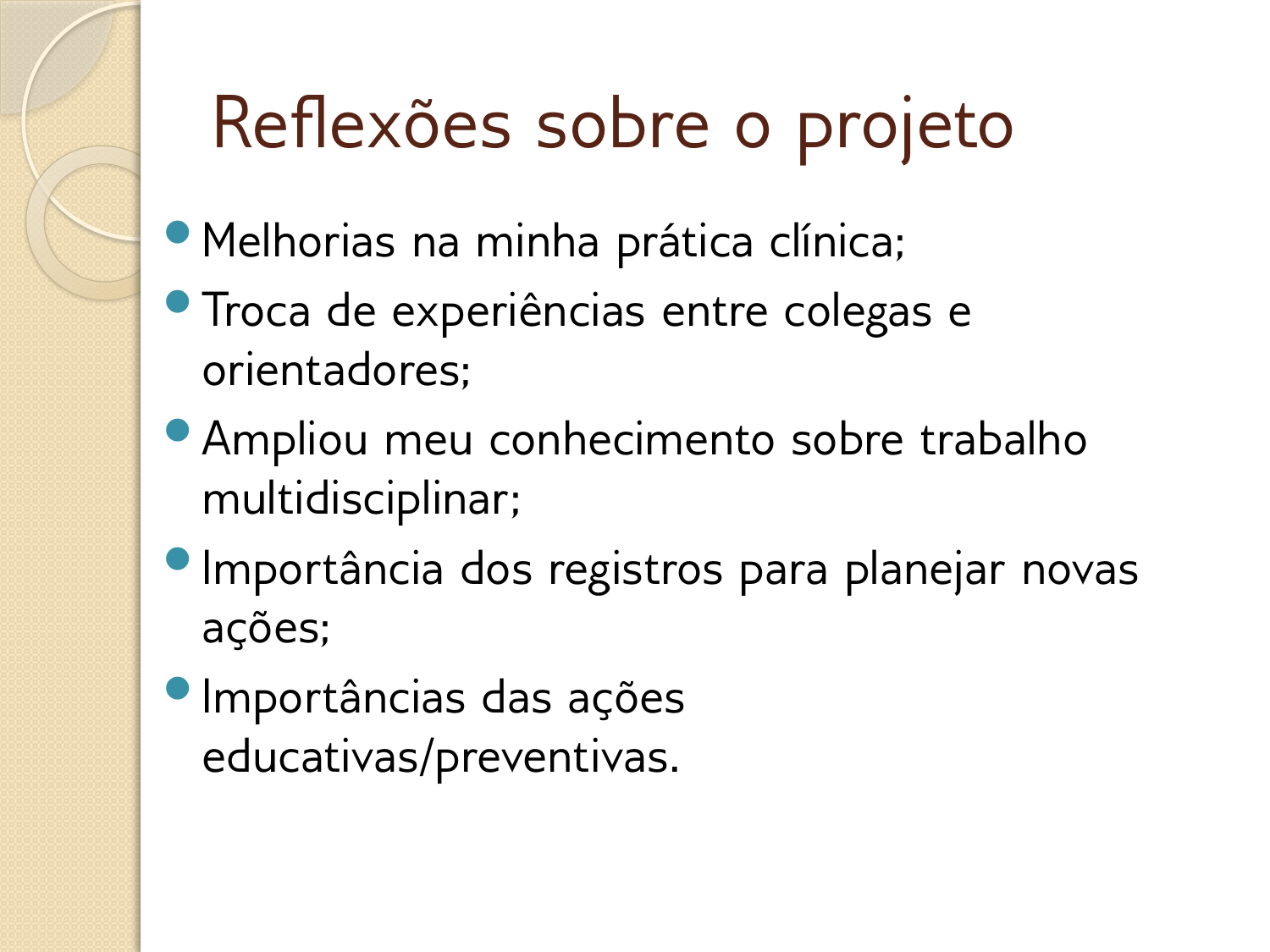

# Reflexões sobre o projeto
Melhorias na minha prática clínica;
Troca de experiências entre colegas e orientadores;
Ampliou meu conhecimento sobre trabalho multidisciplinar;
Importância dos registros para planejar novas ações;
Importâncias das ações educativas/preventivas.